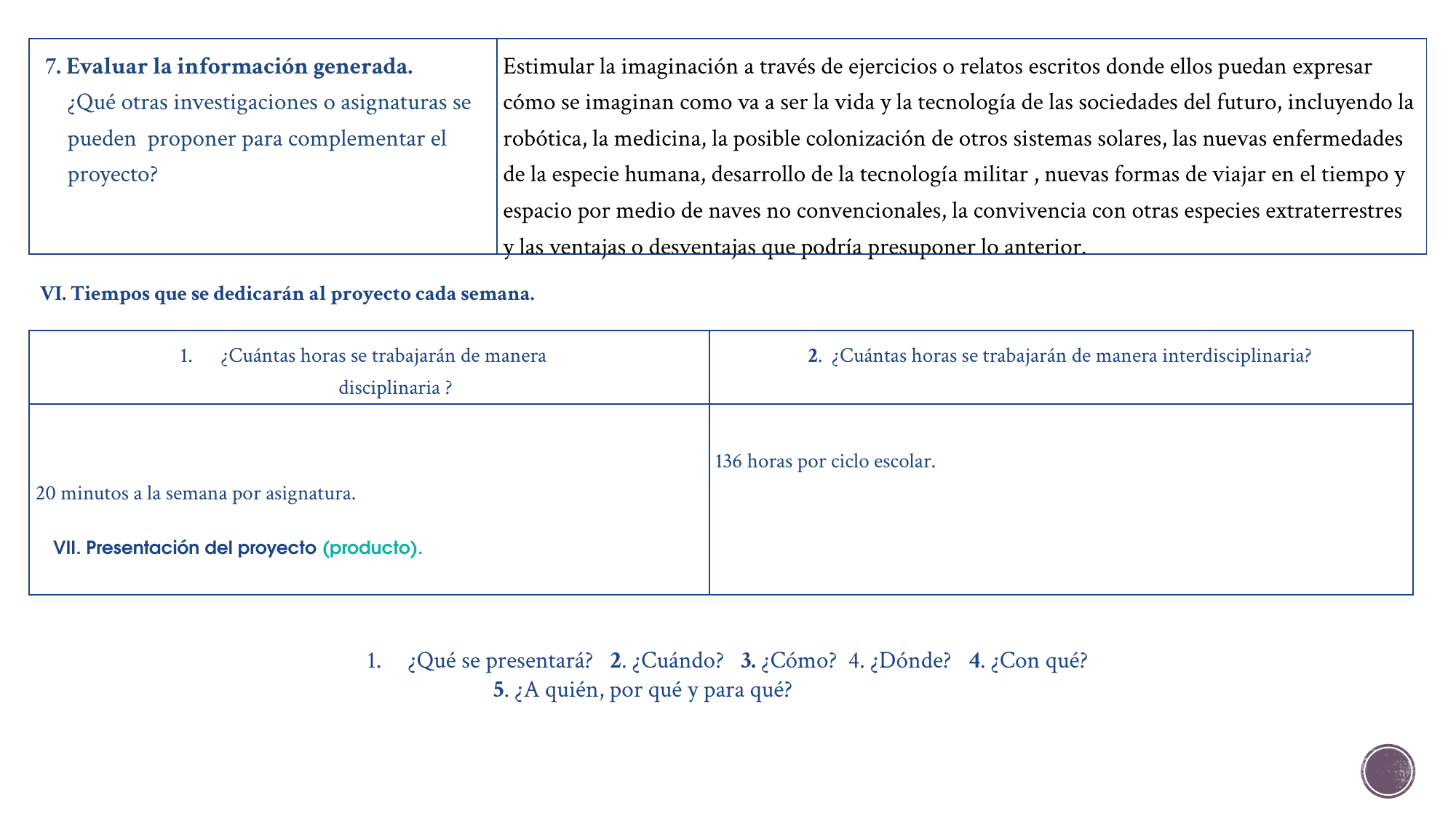

| 7. Evaluar la información generada. ¿Qué otras investigaciones o asignaturas se pueden proponer para complementar el proyecto? | Estimular la imaginación a través de ejercicios o relatos escritos donde ellos puedan expresar cómo se imaginan como va a ser la vida y la tecnología de las sociedades del futuro, incluyendo la robótica, la medicina, la posible colonización de otros sistemas solares, las nuevas enfermedades de la especie humana, desarrollo de la tecnología militar , nuevas formas de viajar en el tiempo y espacio por medio de naves no convencionales, la convivencia con otras especies extraterrestres y las ventajas o desventajas que podría presuponer lo anterior. |
| --- | --- |
VI. Tiempos que se dedicarán al proyecto cada semana.
| ¿Cuántas horas se trabajarán de manera disciplinaria ? | 2. ¿Cuántas horas se trabajarán de manera interdisciplinaria? |
| --- | --- |
| 20 minutos a la semana por asignatura. | 136 horas por ciclo escolar. |
VII. Presentación del proyecto (producto).
¿Qué se presentará?   2. ¿Cuándo?   3. ¿Cómo?  4. ¿Dónde?   4. ¿Con qué?
                                                                                           5. ¿A quién, por qué y para qué?